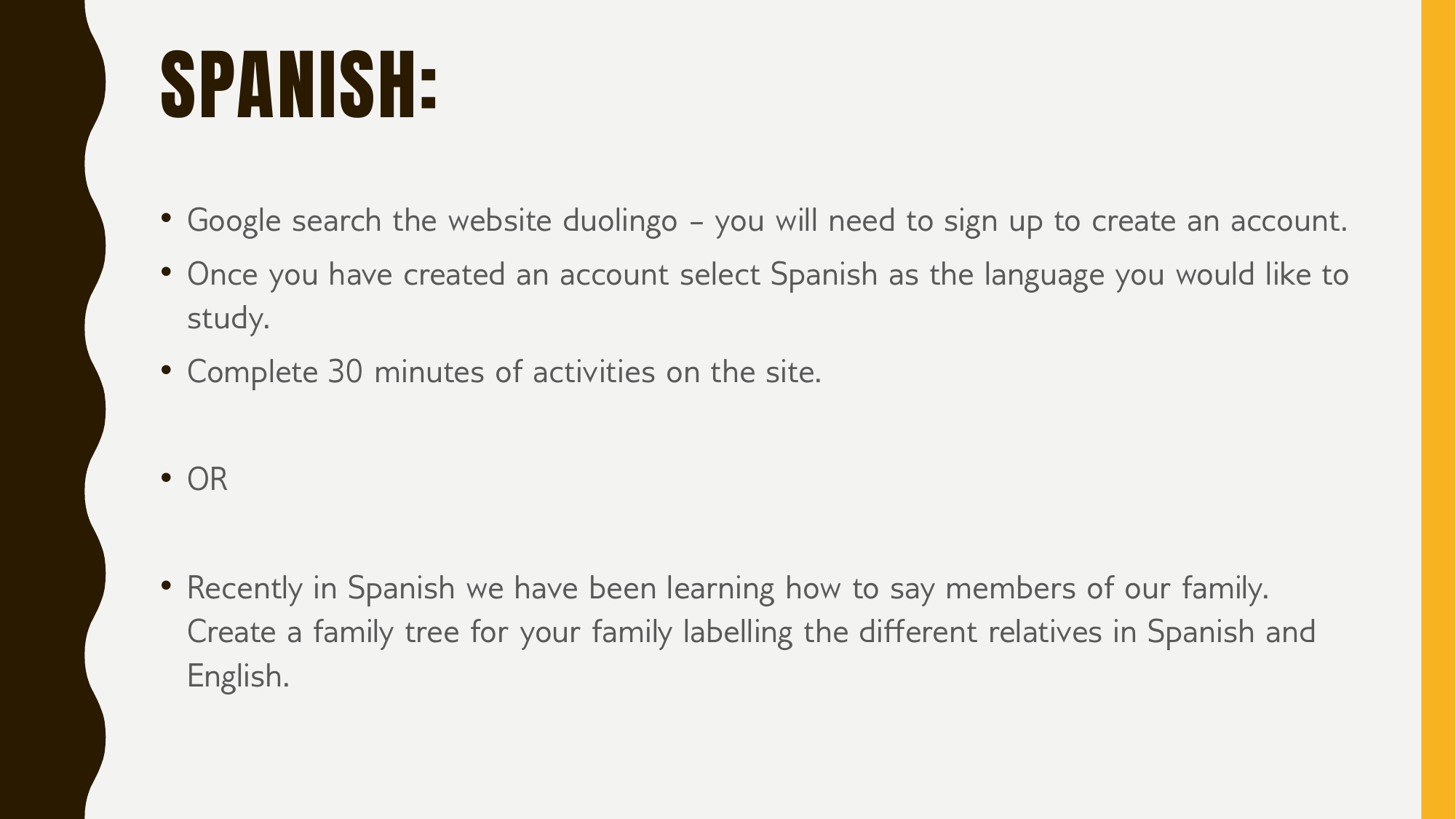

# SPANISH:
Google search the website duolingo – you will need to sign up to create an account.
Once you have created an account select Spanish as the language you would like to study.
Complete 30 minutes of activities on the site.

OR

Recently in Spanish we have been learning how to say members of our family. Create a family tree for your family labelling the different relatives in Spanish and English.